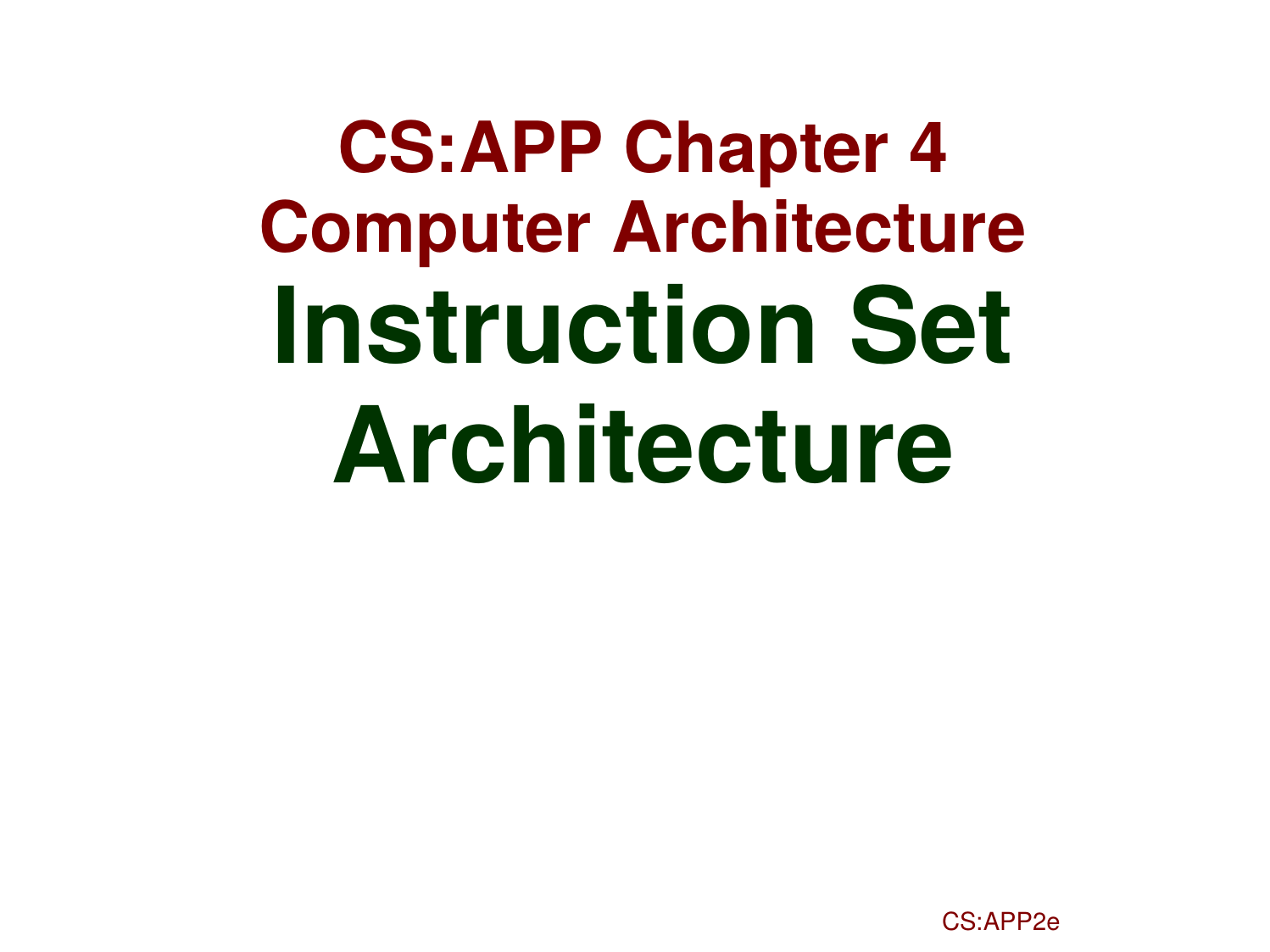

CS:APP Chapter 4
Computer Architecture
Instruction Set
Architecture

CS:APP2e